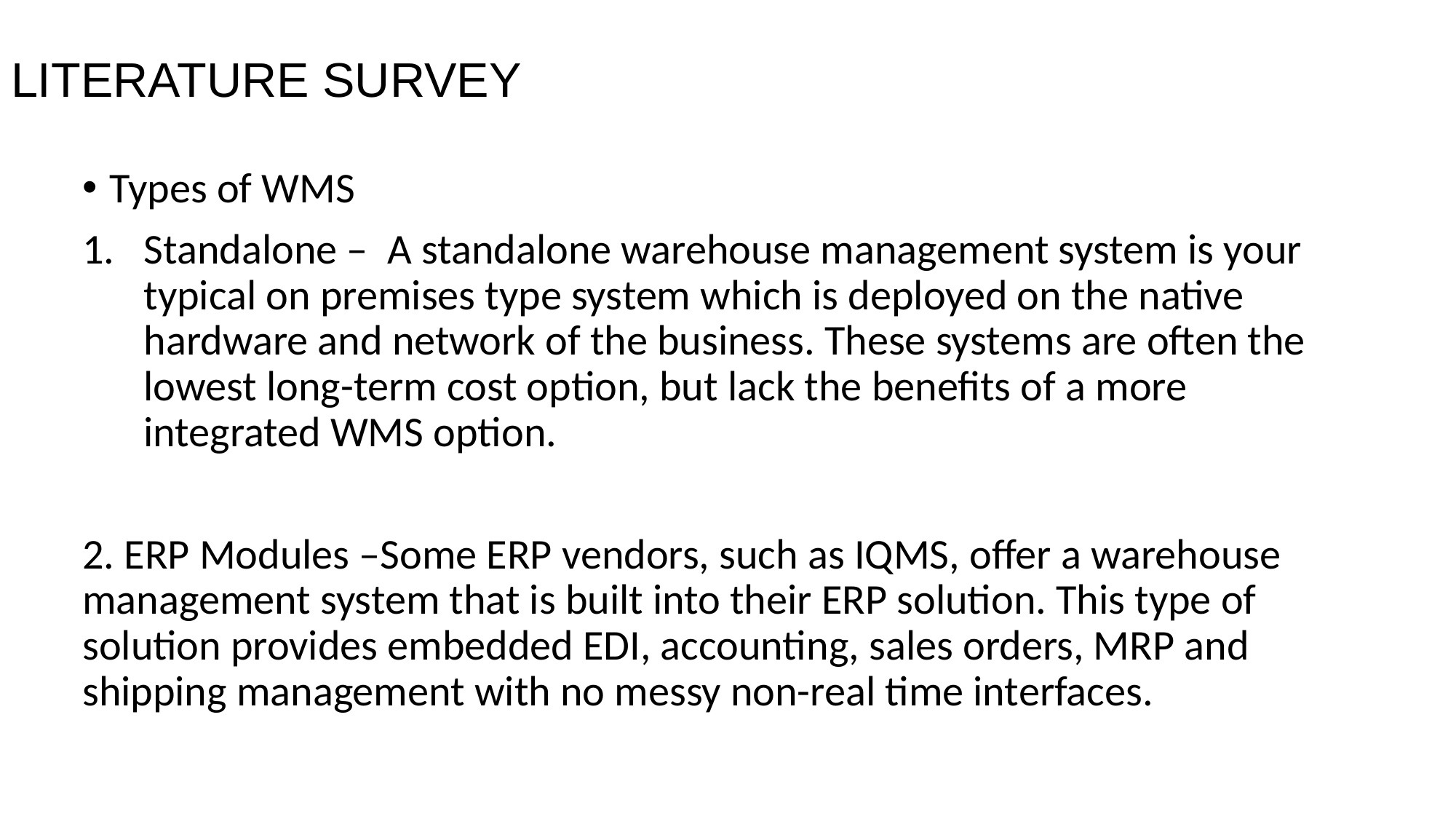

# LITERATURE SURVEY
Types of WMS
Standalone –  A standalone warehouse management system is your typical on premises type system which is deployed on the native hardware and network of the business. These systems are often the lowest long-term cost option, but lack the benefits of a more integrated WMS option.

2. ERP Modules –Some ERP vendors, such as IQMS, offer a warehouse management system that is built into their ERP solution. This type of solution provides embedded EDI, accounting, sales orders, MRP and shipping management with no messy non-real time interfaces.